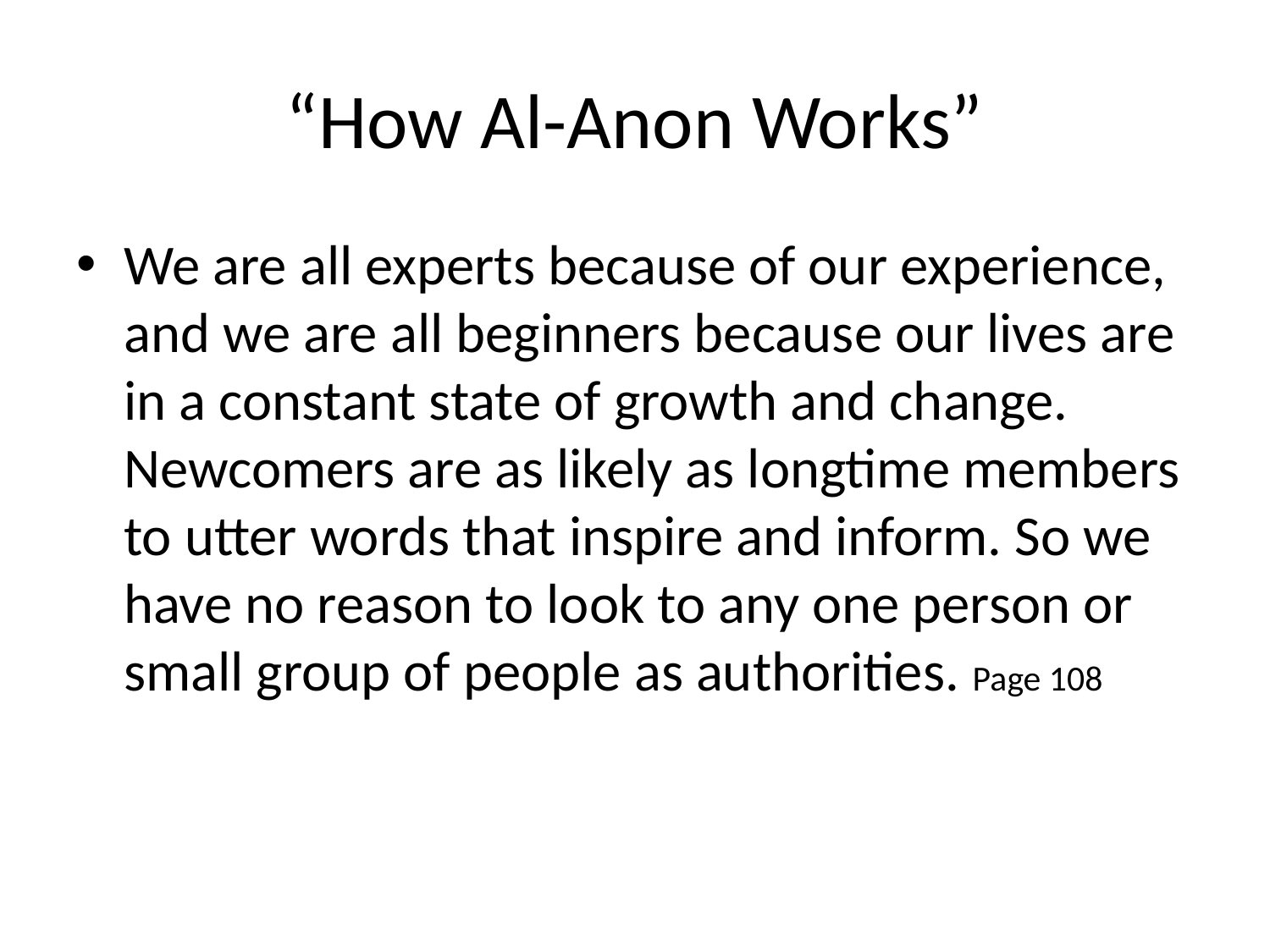

# “How Al-Anon Works”
We are all experts because of our experience, and we are all beginners because our lives are in a constant state of growth and change. Newcomers are as likely as longtime members to utter words that inspire and inform. So we have no reason to look to any one person or small group of people as authorities. Page 108